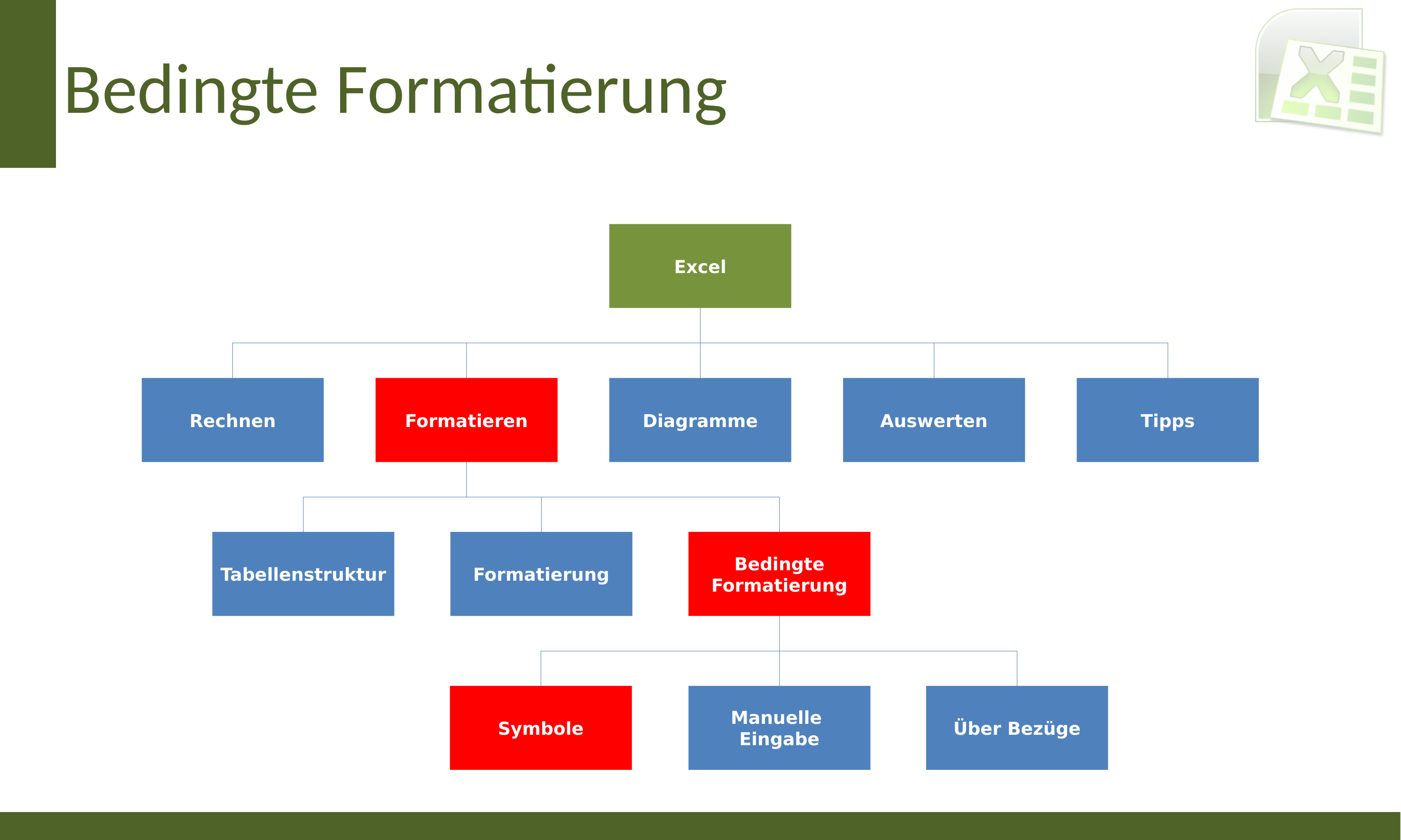

# Bedingte Formatierung
Excel
Rechnen
Formatieren
Diagramme
Auswerten
Tipps
Tabellenstruktur
Formatierung
Bedingte Formatierung
Symbole
Manuelle
Eingabe
Über Bezüge